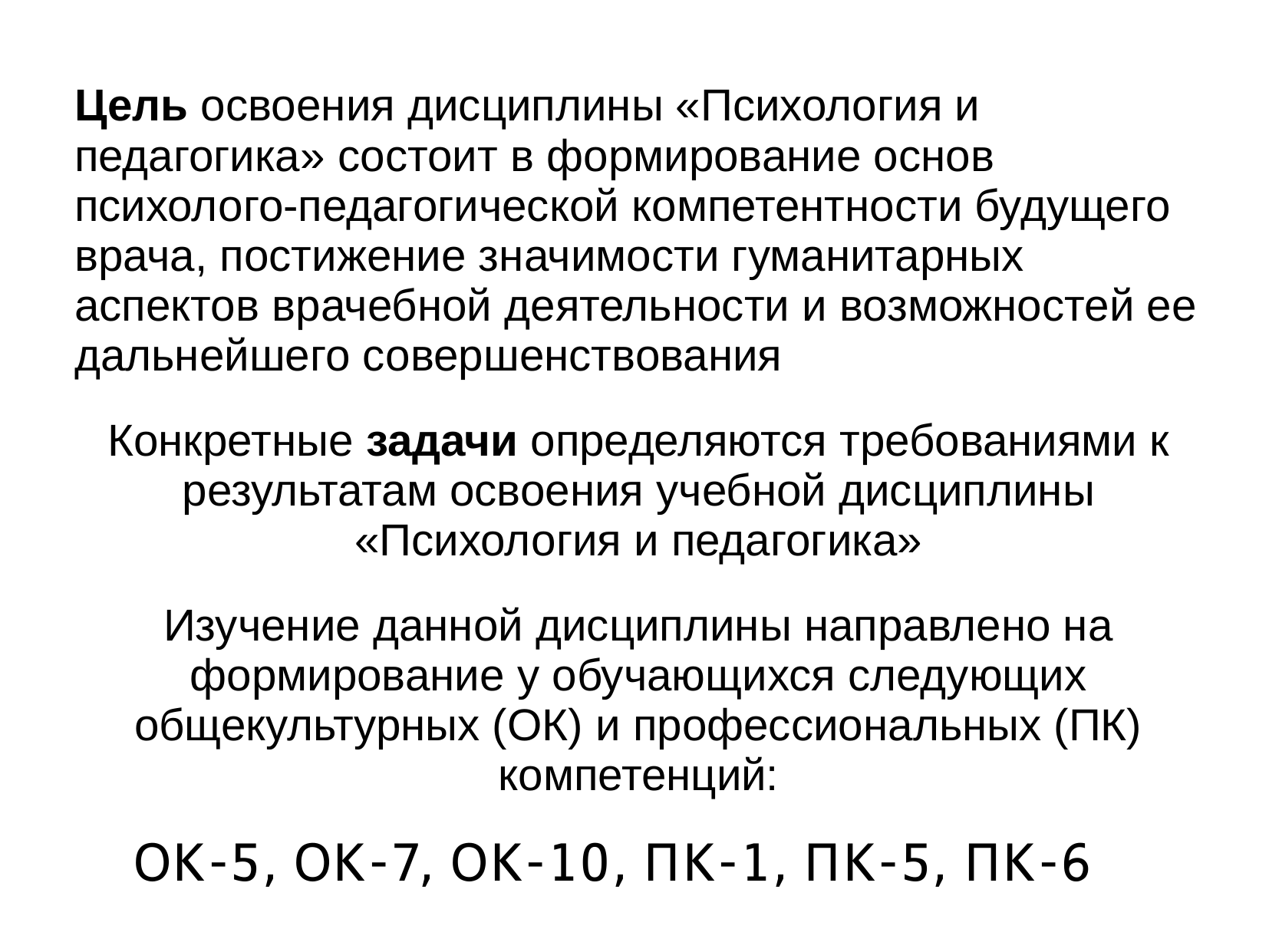

Цель освоения дисциплины «Психология и педагогика» состоит в формирование основ психолого-педагогической компетентности будущего врача, постижение значимости гуманитарных аспектов врачебной деятельности и возможностей ее дальнейшего совершенствования
Конкретные задачи определяются требованиями к результатам освоения учебной дисциплины «Психология и педагогика»
Изучение данной дисциплины направлено на формирование у обучающихся следующих общекультурных (ОК) и профессиональных (ПК) компетенций:
    ОК-5, ОК-7, ОК-10, ПК-1, ПК-5, ПК-6